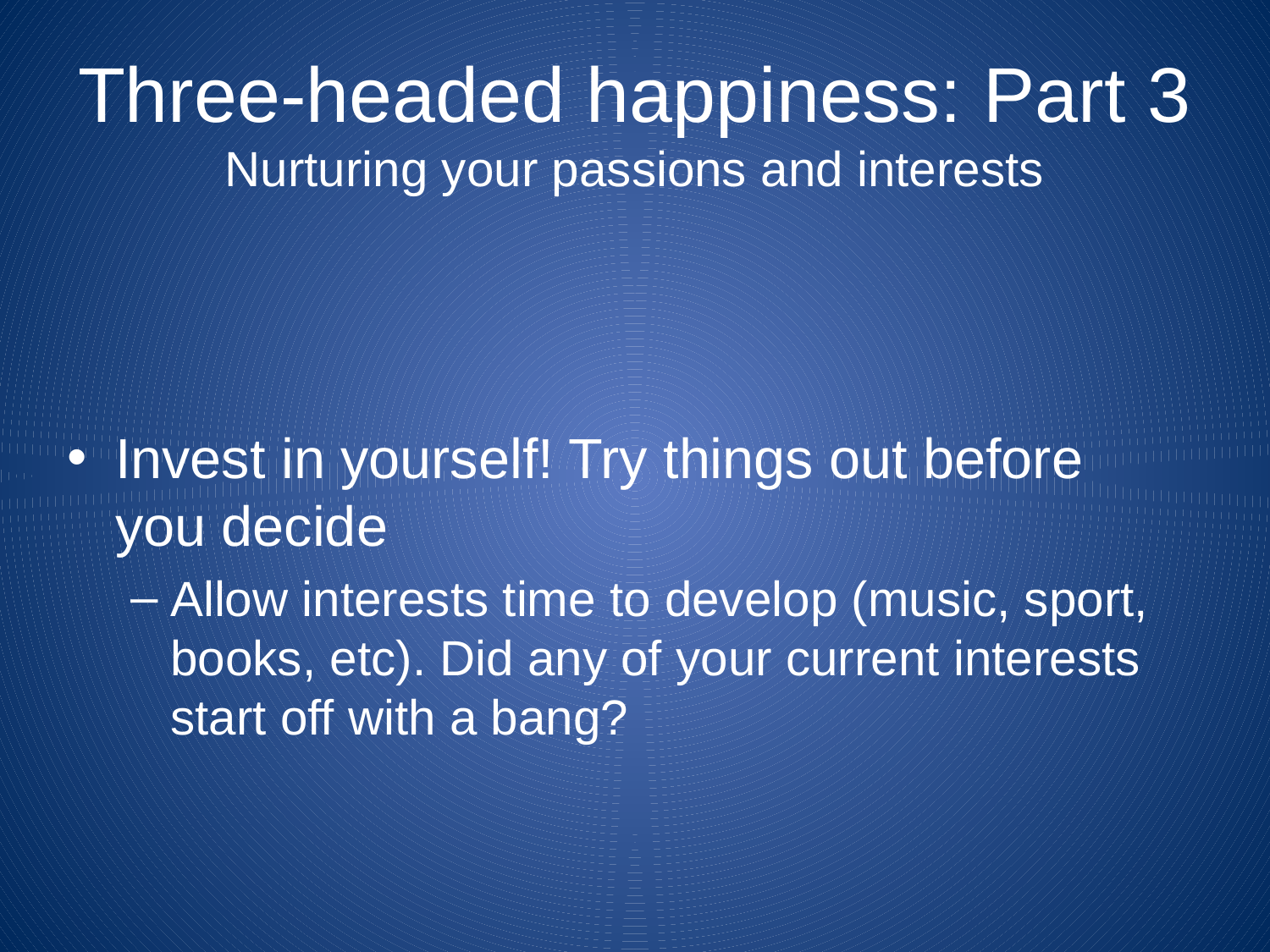

# Three-headed happiness: Part 3 Nurturing your passions and interests
Invest in yourself! Try things out before you decide
Allow interests time to develop (music, sport, books, etc). Did any of your current interests start off with a bang?